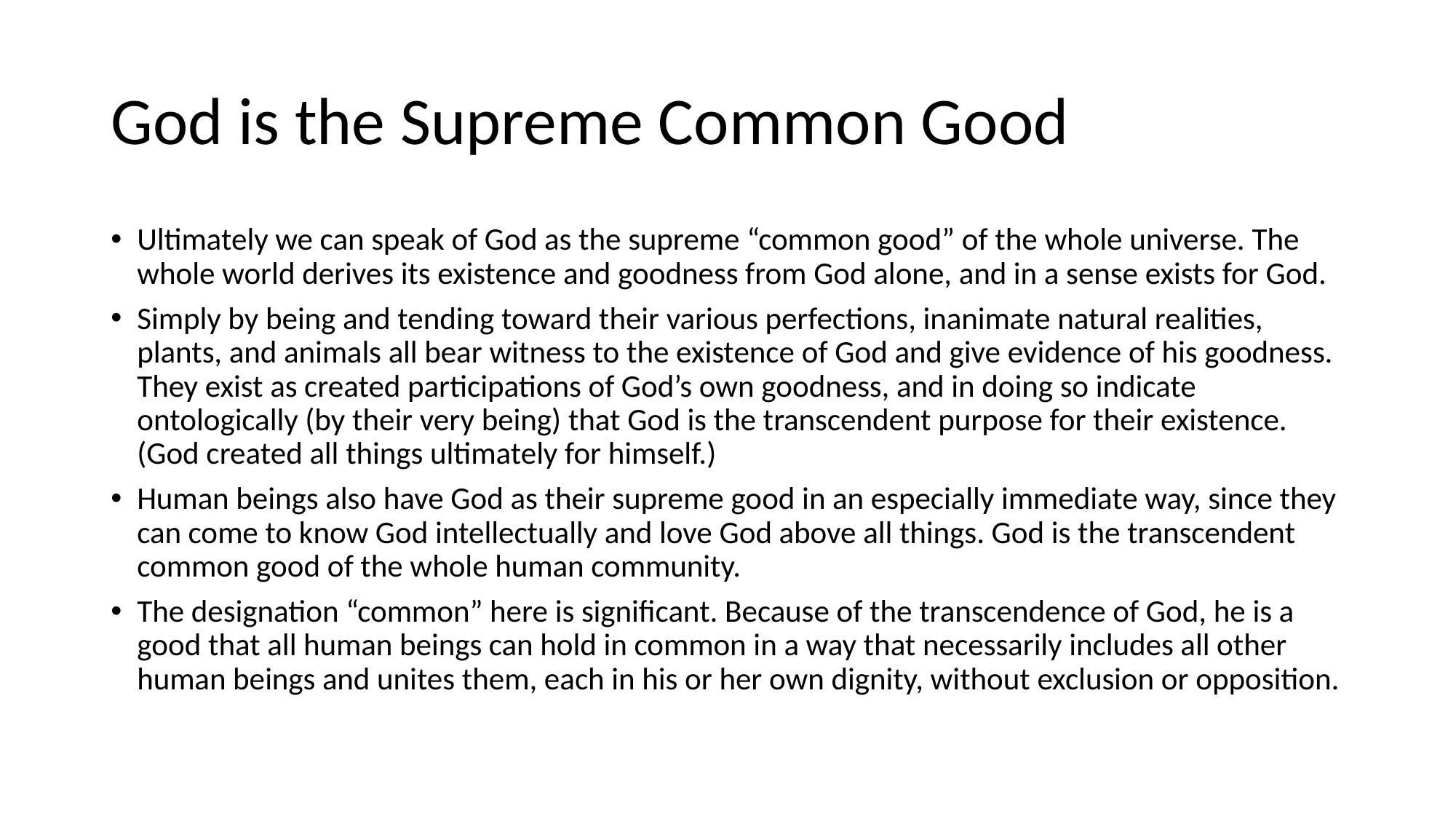

# God is the Supreme Common Good
Ultimately we can speak of God as the supreme “common good” of the whole universe. The whole world derives its existence and goodness from God alone, and in a sense exists for God.
Simply by being and tending toward their various perfections, inanimate natural realities, plants, and animals all bear witness to the existence of God and give evidence of his goodness. They exist as created participations of God’s own goodness, and in doing so indicate ontologically (by their very being) that God is the transcendent purpose for their existence. (God created all things ultimately for himself.)
Human beings also have God as their supreme good in an especially immediate way, since they can come to know God intellectually and love God above all things. God is the transcendent common good of the whole human community.
The designation “common” here is significant. Because of the transcendence of God, he is a good that all human beings can hold in common in a way that necessarily includes all other human beings and unites them, each in his or her own dignity, without exclusion or opposition.